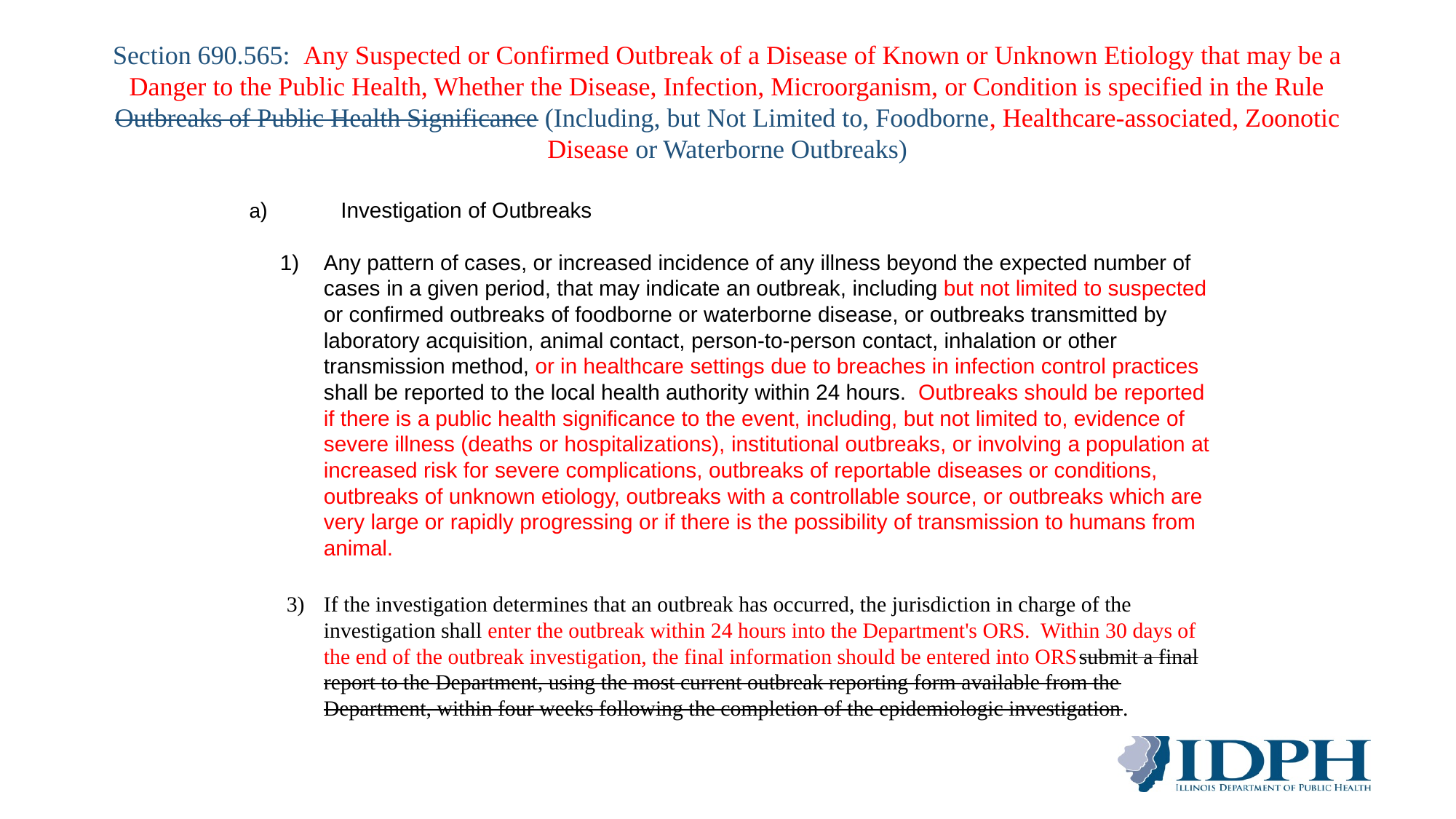

# Section 690.565:  Any Suspected or Confirmed Outbreak of a Disease of Known or Unknown Etiology that may be a Danger to the Public Health, Whether the Disease, Infection, Microorganism, or Condition is specified in the Rule Outbreaks of Public Health Significance (Including, but Not Limited to, Foodborne, Healthcare-associated, Zoonotic Disease or Waterborne Outbreaks)
a)	Investigation of Outbreaks

Any pattern of cases, or increased incidence of any illness beyond the expected number of cases in a given period, that may indicate an outbreak, including but not limited to suspected or confirmed outbreaks of foodborne or waterborne disease, or outbreaks transmitted by laboratory acquisition, animal contact, person-to-person contact, inhalation or other transmission method, or in healthcare settings due to breaches in infection control practices shall be reported to the local health authority within 24 hours.  Outbreaks should be reported if there is a public health significance to the event, including, but not limited to, evidence of severe illness (deaths or hospitalizations), institutional outbreaks, or involving a population at increased risk for severe complications, outbreaks of reportable diseases or conditions, outbreaks of unknown etiology, outbreaks with a controllable source, or outbreaks which are very large or rapidly progressing or if there is the possibility of transmission to humans from animal.

3)	If the investigation determines that an outbreak has occurred, the jurisdiction in charge of the investigation shall enter the outbreak within 24 hours into the Department's ORS.  Within 30 days of the end of the outbreak investigation, the final information should be entered into ORSsubmit a final report to the Department, using the most current outbreak reporting form available from the Department, within four weeks following the completion of the epidemiologic investigation.